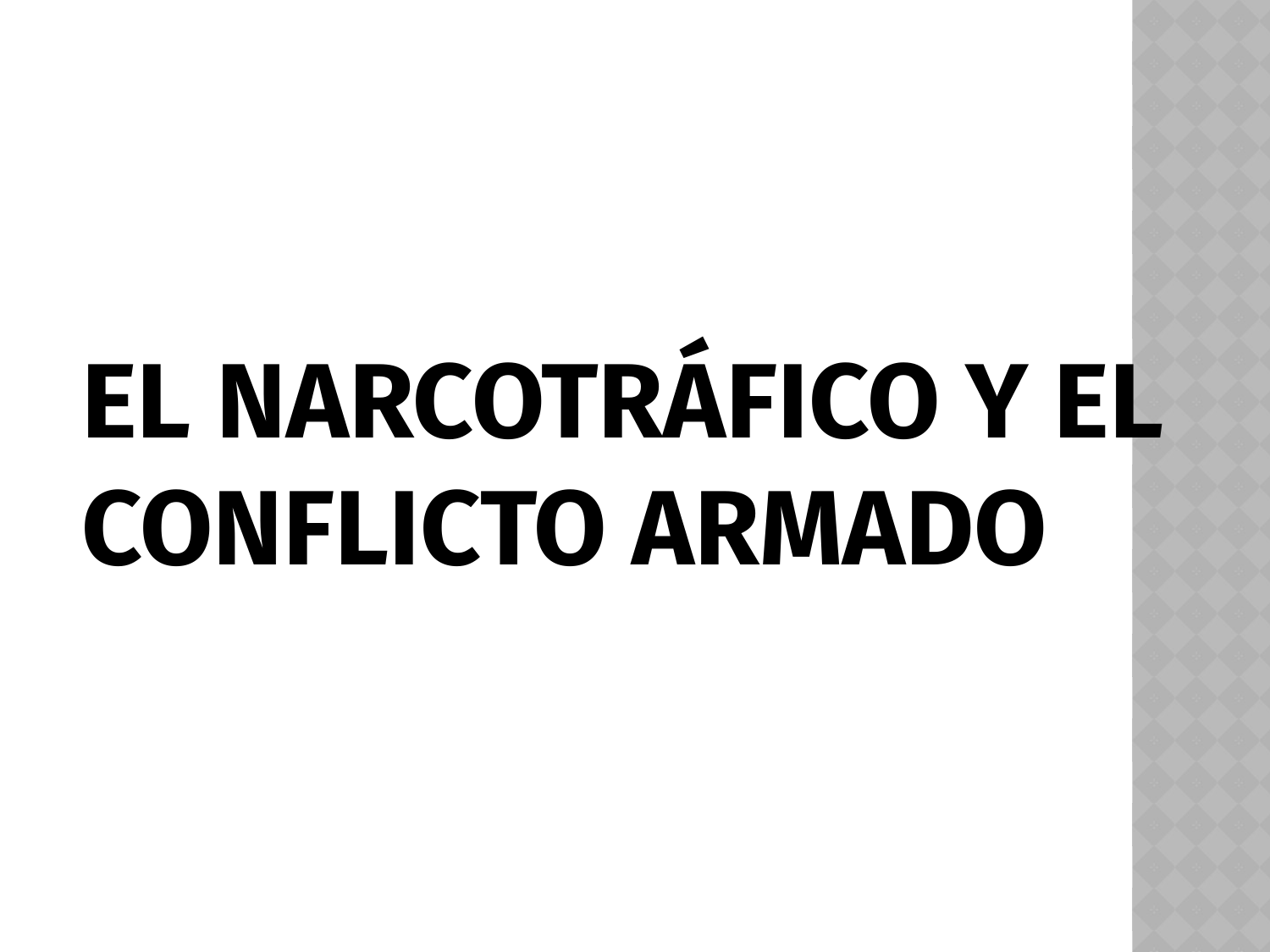

# El narcotráfico y el conflicto armado